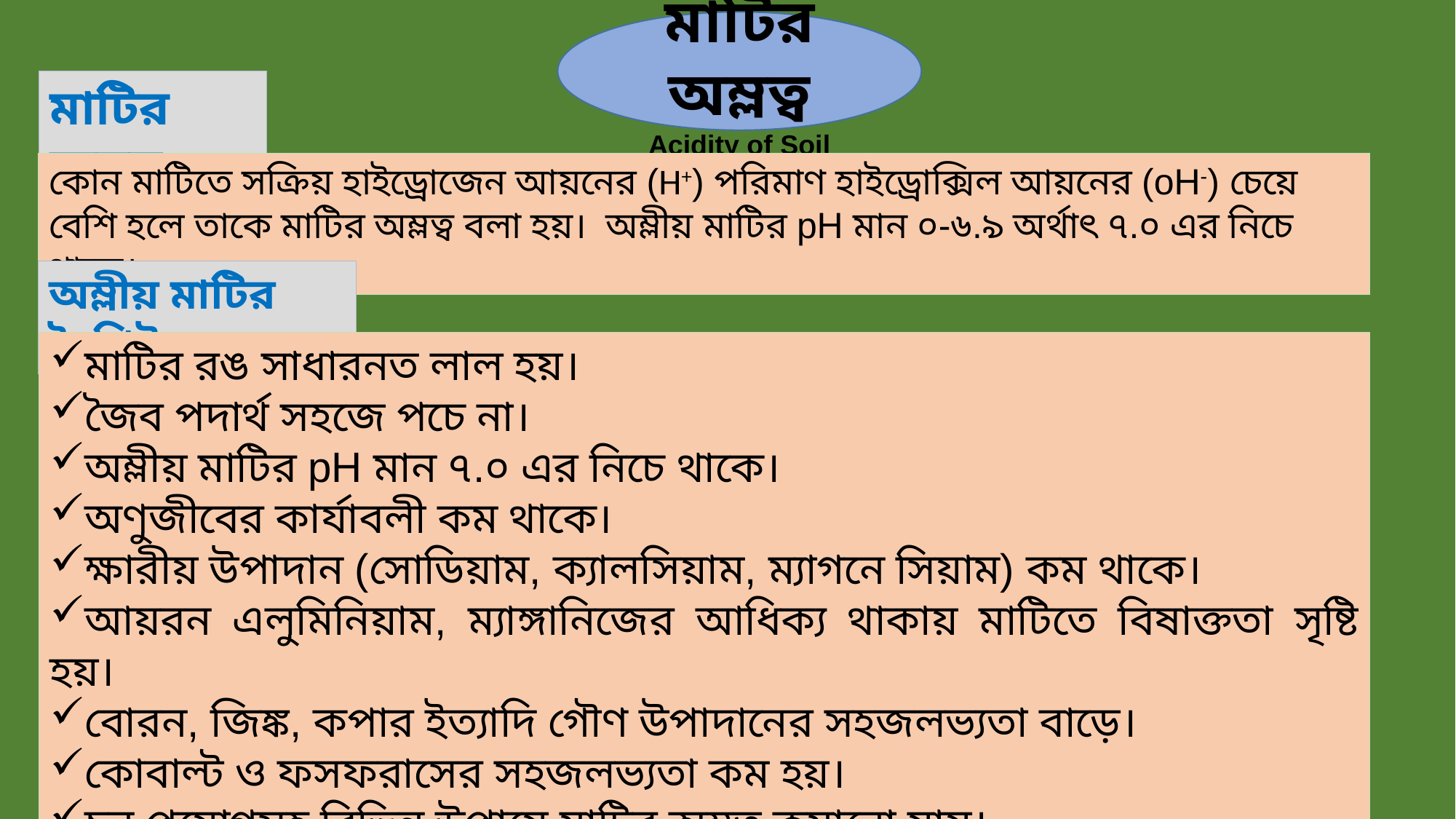

মাটির অম্লত্ব
Acidity of Soil
মাটির অম্লত্ব
কোন মাটিতে সক্রিয় হাইড্রোজেন আয়নের (H+) পরিমাণ হাইড্রোক্সিল আয়নের (oH-) চেয়ে বেশি হলে তাকে মাটির অম্লত্ব বলা হয়।  অম্লীয় মাটির pH মান ০-৬.৯ অর্থাৎ ৭.০ এর নিচে থাকে।
অম্লীয় মাটির বৈশিষ্ট্য
মাটির রঙ সাধারনত লাল হয়।
জৈব পদার্থ সহজে পচে না।
অম্লীয় মাটির pH মান ৭.০ এর নিচে থাকে।
অণুজীবের কার্যাবলী কম থাকে।
ক্ষারীয় উপাদান (সোডিয়াম, ক্যালসিয়াম, ম্যাগনে সিয়াম) কম থাকে।
আয়রন এলুমিনিয়াম, ম্যাঙ্গানিজের আধিক্য থাকায় মাটিতে বিষাক্ততা সৃষ্টি হয়।
বোরন, জিঙ্ক, কপার ইত্যাদি গৌণ উপাদানের সহজলভ্যতা বাড়ে।
কোবাল্ট ও ফসফরাসের সহজলভ্যতা কম হয়।
চুন প্রয়োগসহ বিভিন্ন উপায়ে মাটির অম্লত্ব কমানো যায়।
 অম্লীয় মাটিতে জন্মায় এমন ফসল হল- চা, কফি, আনারস, লেবু ইত্যাদি।